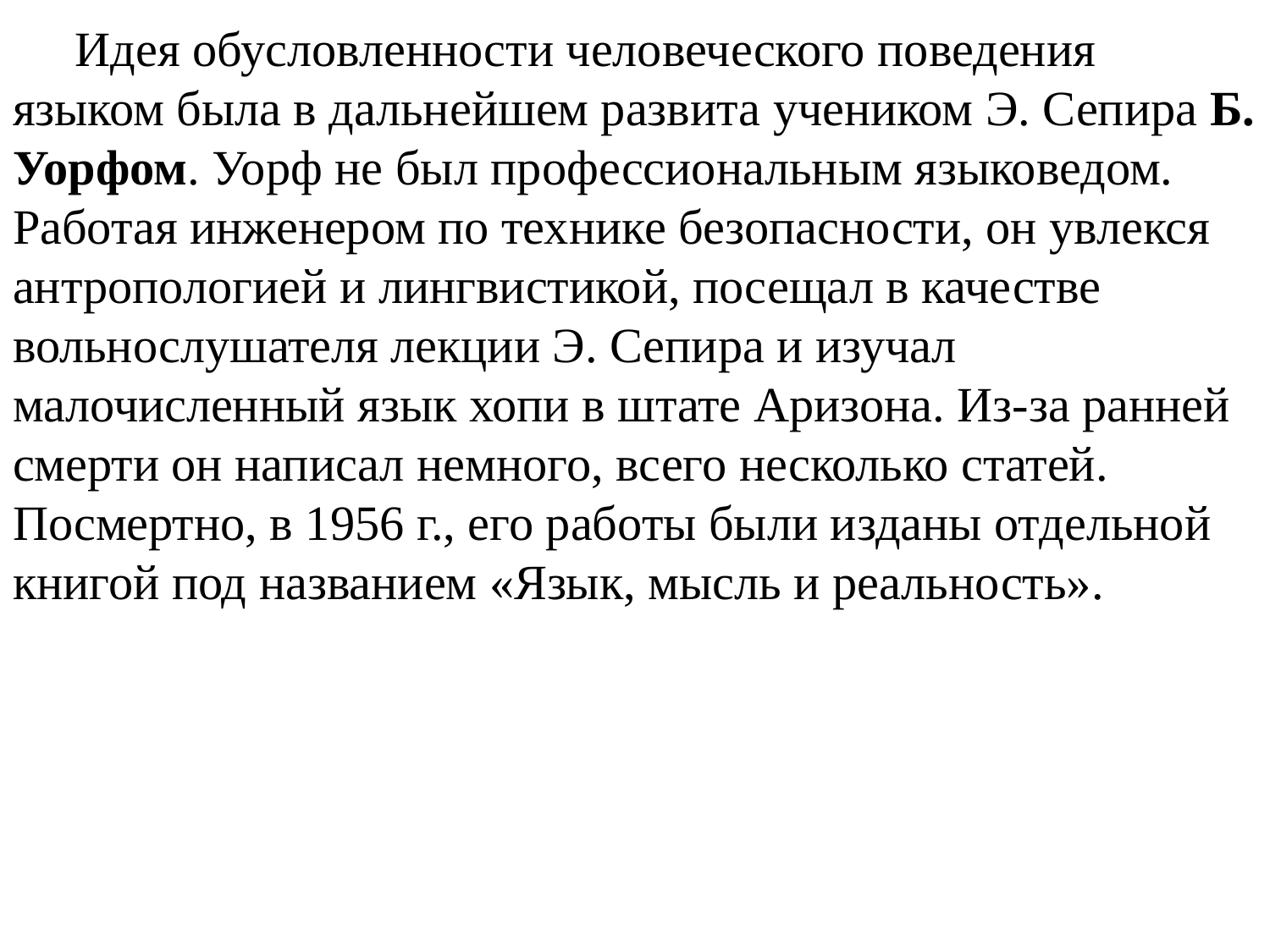

Идея обусловленности человеческого поведения языком была в дальнейшем развита учеником Э. Сепира Б. Уорфом. Уорф не был профессиональным языковедом. Работая инженером по технике безопасности, он увлекся антропологией и лингвистикой, посещал в качестве вольнослушателя лекции Э. Сепира и изучал малочисленный язык хопи в штате Аризона. Из-за ранней смерти он написал немного, всего несколько статей. Посмертно, в 1956 г., его работы были изданы отдельной книгой под названием «Язык, мысль и реальность».